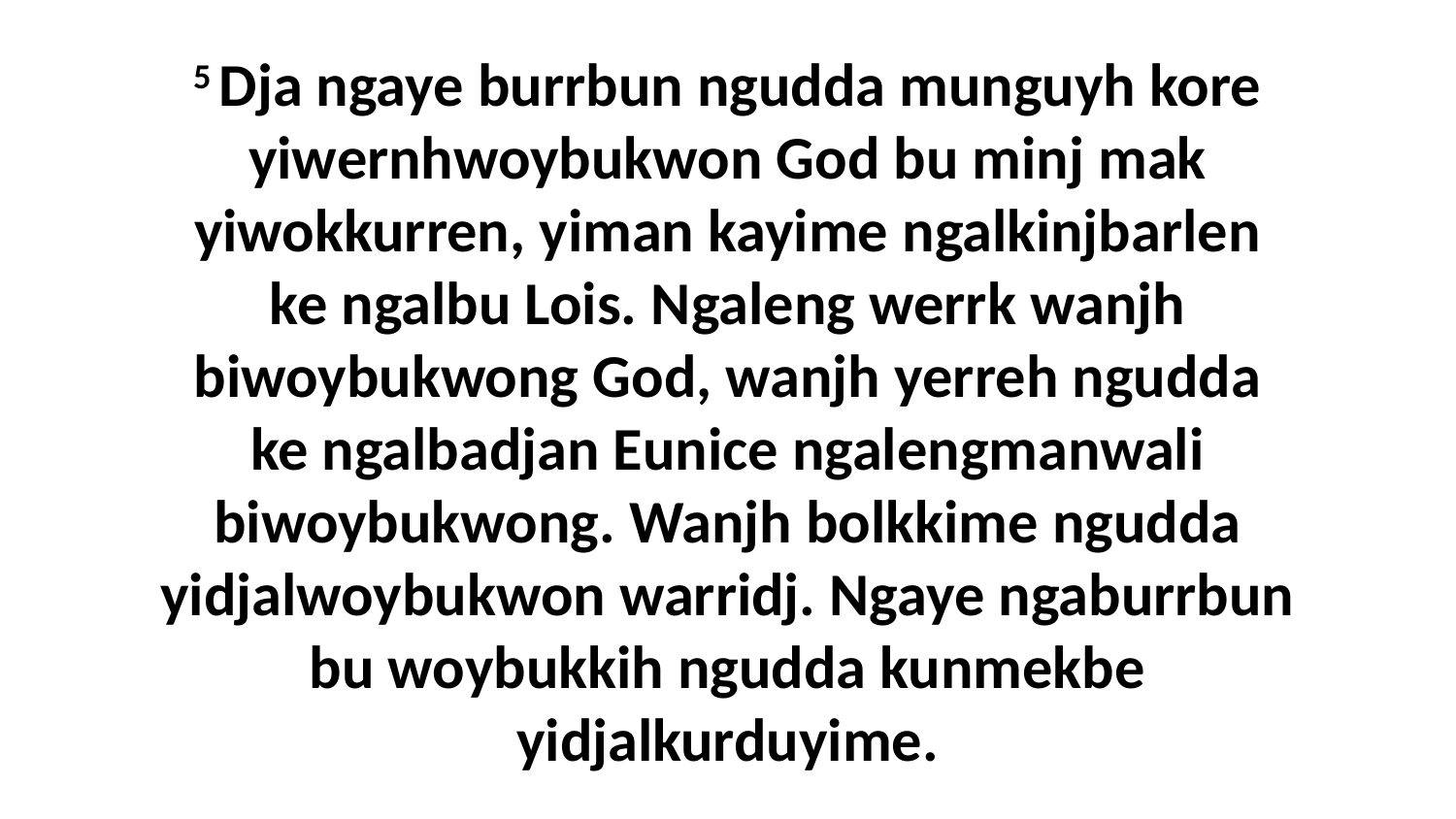

5 Dja ngaye burrbun ngudda munguyh kore yiwernhwoybukwon God bu minj mak yiwokkurren, yiman kayime ngalkinjbarlen ke ngalbu Lois. Ngaleng werrk wanjh biwoybukwong God, wanjh yerreh ngudda ke ngalbadjan Eunice ngalengmanwali biwoybukwong. Wanjh bolkkime ngudda yidjalwoybukwon warridj. Ngaye ngaburrbun bu woybukkih ngudda kunmekbe yidjalkurduyime.